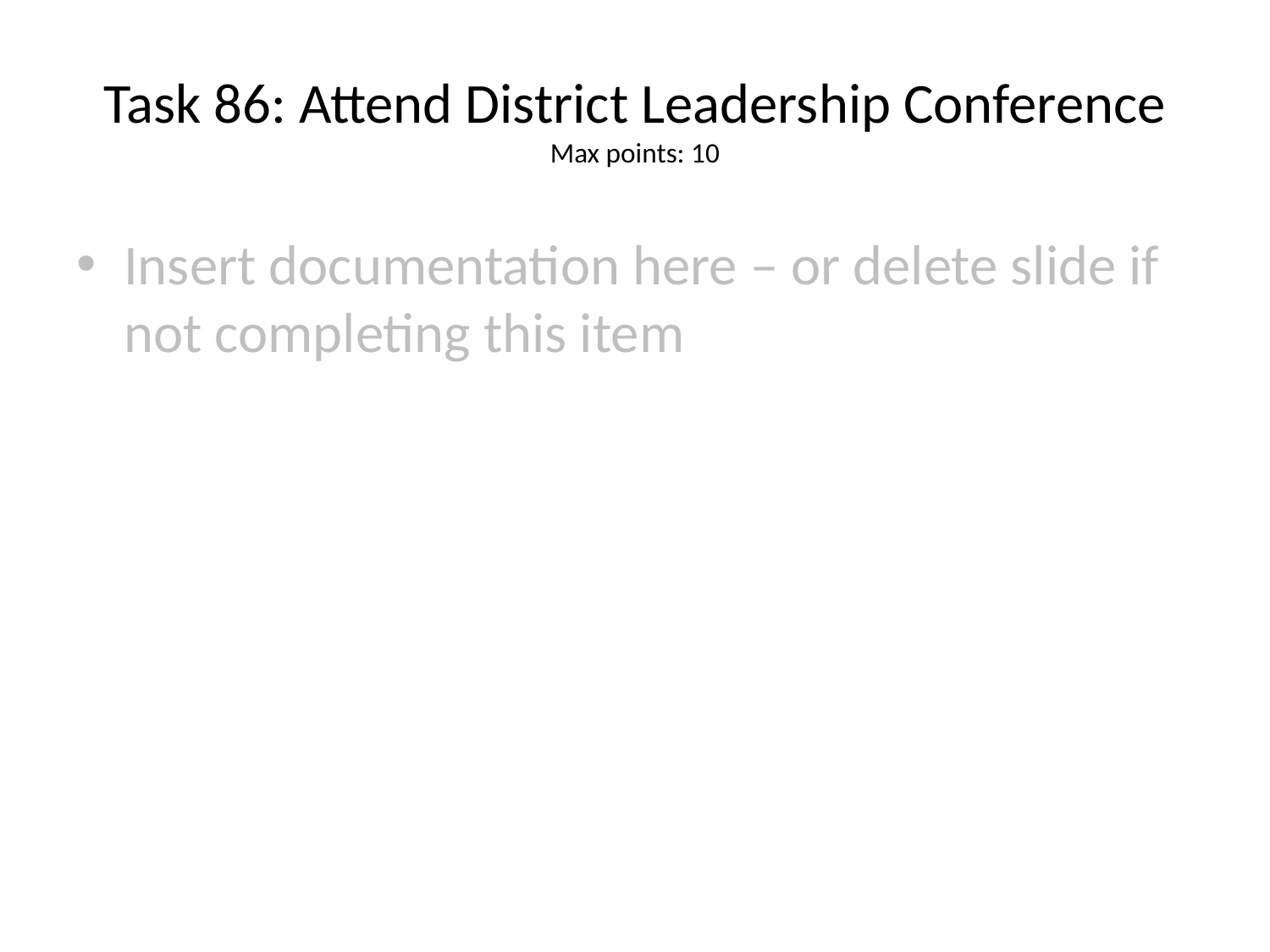

# Task 86: Attend District Leadership Conference
Max points: 10
Insert documentation here – or delete slide if not completing this item